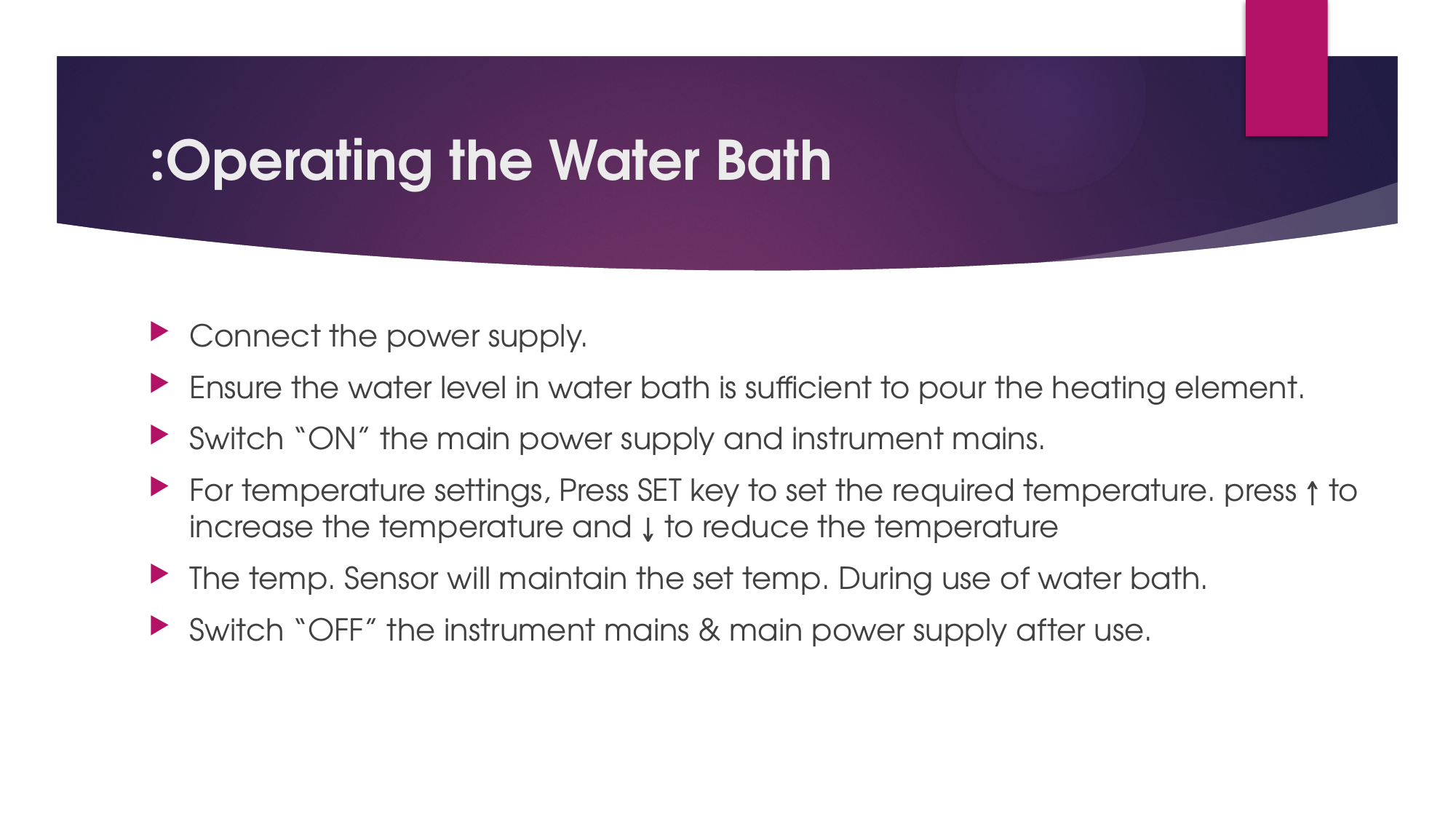

# Operating the Water Bath:
Connect the power supply.
Ensure the water level in water bath is sufficient to pour the heating element.
Switch “ON” the main power supply and instrument mains.
For temperature settings, Press SET key to set the required temperature. press ↑ to increase the temperature and ↓ to reduce the temperature
The temp. Sensor will maintain the set temp. During use of water bath.
Switch “OFF” the instrument mains & main power supply after use.